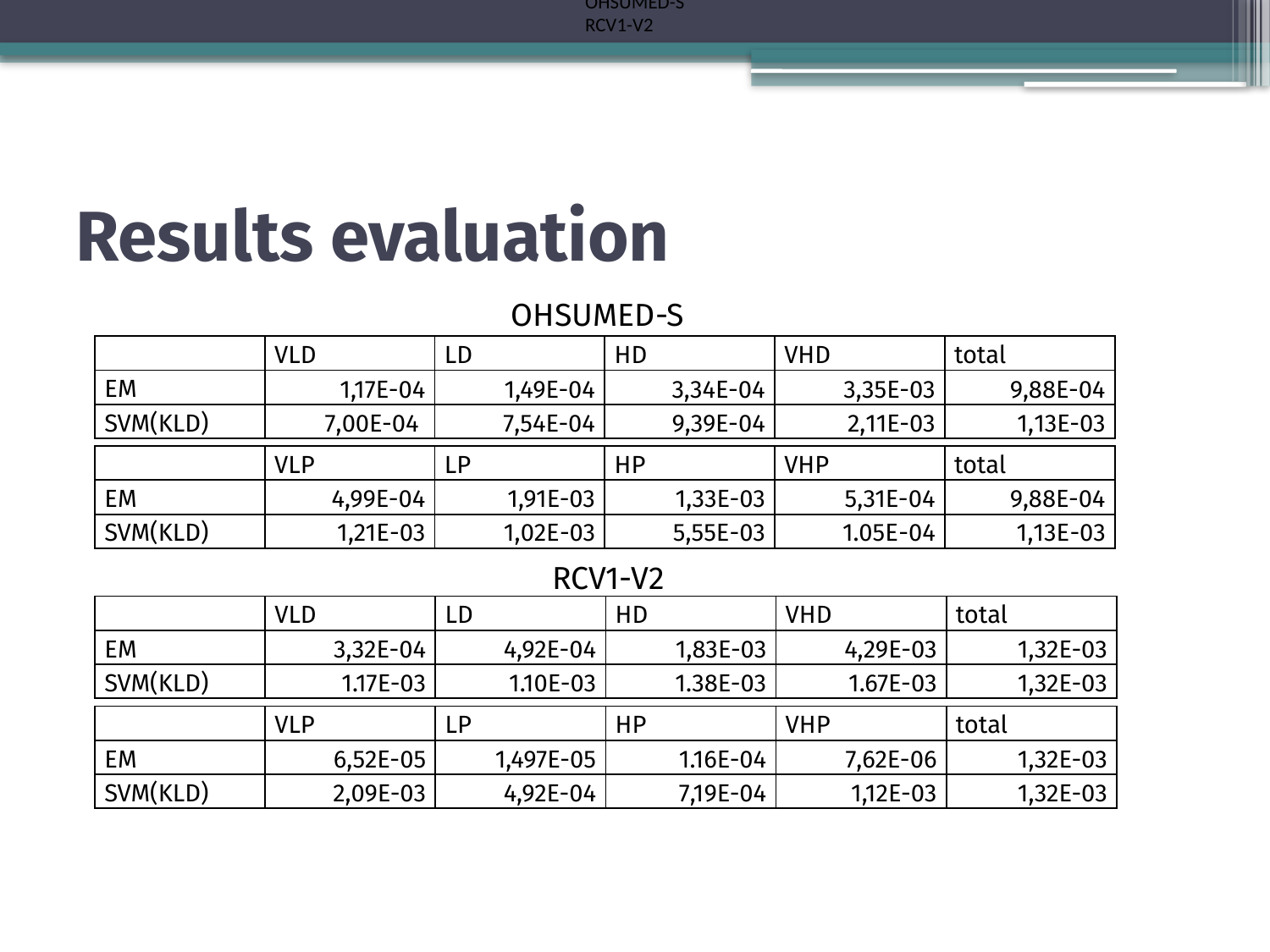

OHSUMED-S
RCV1-V2

# Results evaluation
OHSUMED-S
|  | VLD | LD | HD | VHD | total |
| --- | --- | --- | --- | --- | --- |
| EM | 1,17E-04 | 1,49E-04 | 3,34E-04 | 3,35E-03 | 9,88E-04 |
| SVM(KLD) | 7,00E-04 | 7,54E-04 | 9,39E-04 | 2,11E-03 | 1,13E-03 |
|  | VLP | LP | HP | VHP | total |
| --- | --- | --- | --- | --- | --- |
| EM | 4,99E-04 | 1,91E-03 | 1,33E-03 | 5,31E-04 | 9,88E-04 |
| SVM(KLD) | 1,21E-03 | 1,02E-03 | 5,55E-03 | 1.05E-04 | 1,13E-03 |
RCV1-V2
|  | VLD | LD | HD | VHD | total |
| --- | --- | --- | --- | --- | --- |
| EM | 3,32E-04 | 4,92E-04 | 1,83E-03 | 4,29E-03 | 1,32E-03 |
| SVM(KLD) | 1.17E-03 | 1.10E-03 | 1.38E-03 | 1.67E-03 | 1,32E-03 |
|  | VLP | LP | HP | VHP | total |
| --- | --- | --- | --- | --- | --- |
| EM | 6,52E-05 | 1,497E-05 | 1.16E-04 | 7,62E-06 | 1,32E-03 |
| SVM(KLD) | 2,09E-03 | 4,92E-04 | 7,19E-04 | 1,12E-03 | 1,32E-03 |